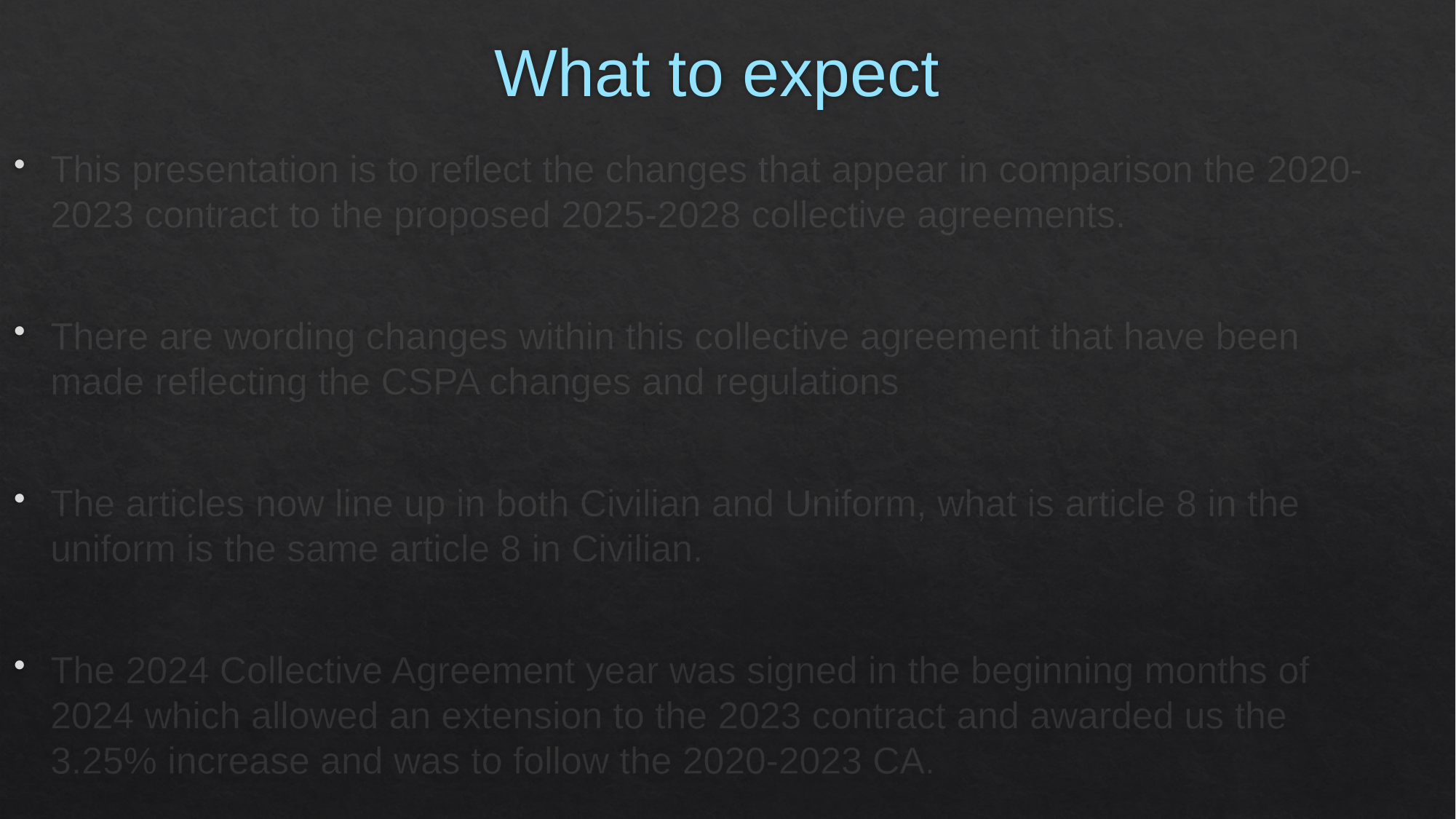

# What to expect
This presentation is to reflect the changes that appear in comparison the 2020-2023 contract to the proposed 2025-2028 collective agreements.

There are wording changes within this collective agreement that have been made reflecting the CSPA changes and regulations

The articles now line up in both Civilian and Uniform, what is article 8 in the uniform is the same article 8 in Civilian.

The 2024 Collective Agreement year was signed in the beginning months of 2024 which allowed an extension to the 2023 contract and awarded us the 3.25% increase and was to follow the 2020-2023 CA.